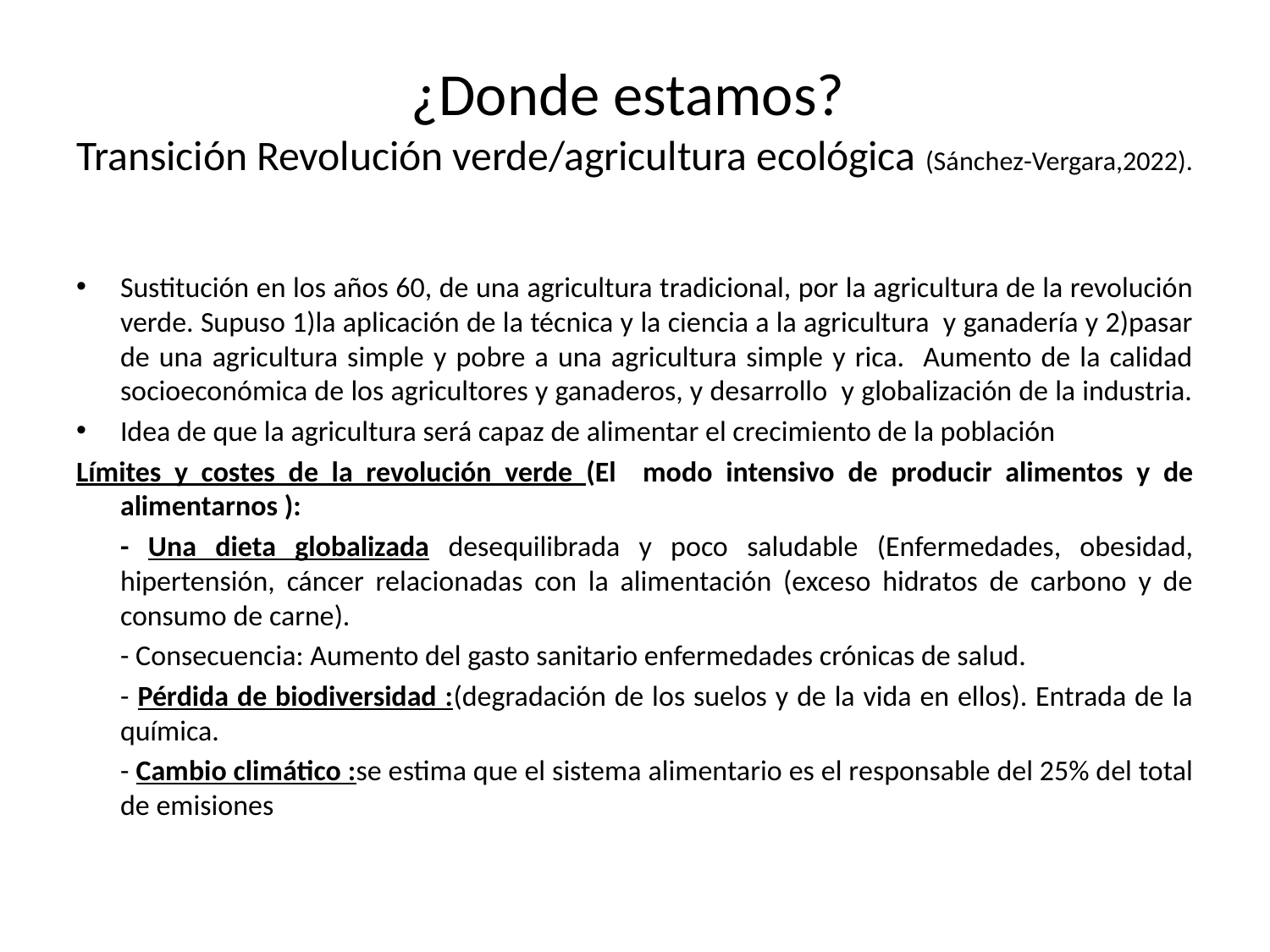

# ¿Donde estamos? Transición Revolución verde/agricultura ecológica (Sánchez-Vergara,2022).

Sustitución en los años 60, de una agricultura tradicional, por la agricultura de la revolución verde. Supuso 1)la aplicación de la técnica y la ciencia a la agricultura  y ganadería y 2)pasar de una agricultura simple y pobre a una agricultura simple y rica.  Aumento de la calidad socioeconómica de los agricultores y ganaderos, y desarrollo  y globalización de la industria.
Idea de que la agricultura será capaz de alimentar el crecimiento de la población
Límites y costes de la revolución verde (El  modo intensivo de producir alimentos y de alimentarnos ):
	- Una dieta globalizada desequilibrada y poco saludable (Enfermedades, obesidad, hipertensión, cáncer relacionadas con la alimentación (exceso hidratos de carbono y de consumo de carne).
	- Consecuencia: Aumento del gasto sanitario enfermedades crónicas de salud.
	- Pérdida de biodiversidad :(degradación de los suelos y de la vida en ellos). Entrada de la química.
	- Cambio climático :se estima que el sistema alimentario es el responsable del 25% del total de emisiones

.